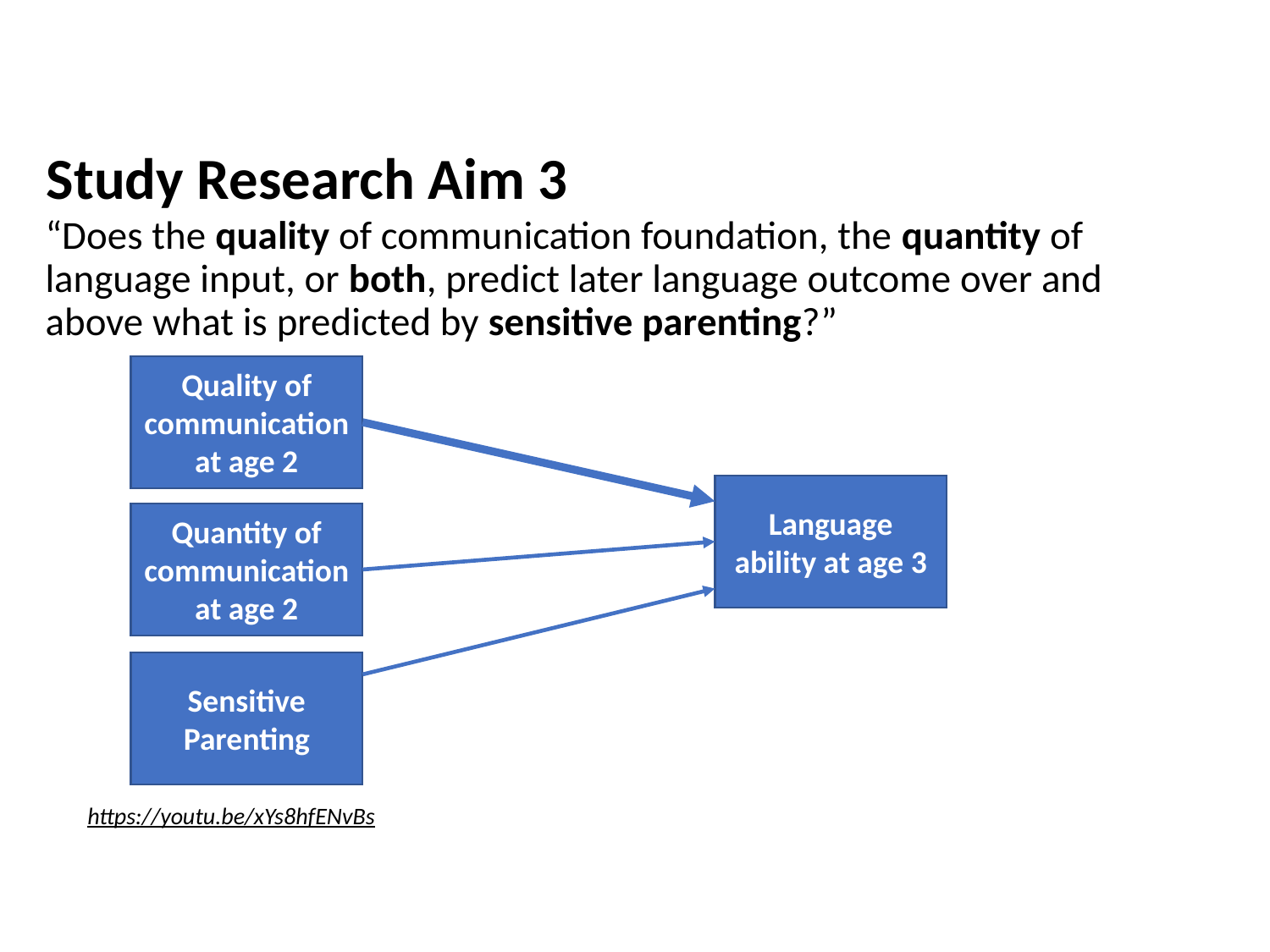

# Study Research Aim 3
“Does the quality of communication foundation, the quantity of language input, or both, predict later language outcome over and above what is predicted by sensitive parenting?”

Quality of communication at age 2
Language ability at age 3
Quantity of communication at age 2
Sensitive Parenting
https://youtu.be/xYs8hfENvBs